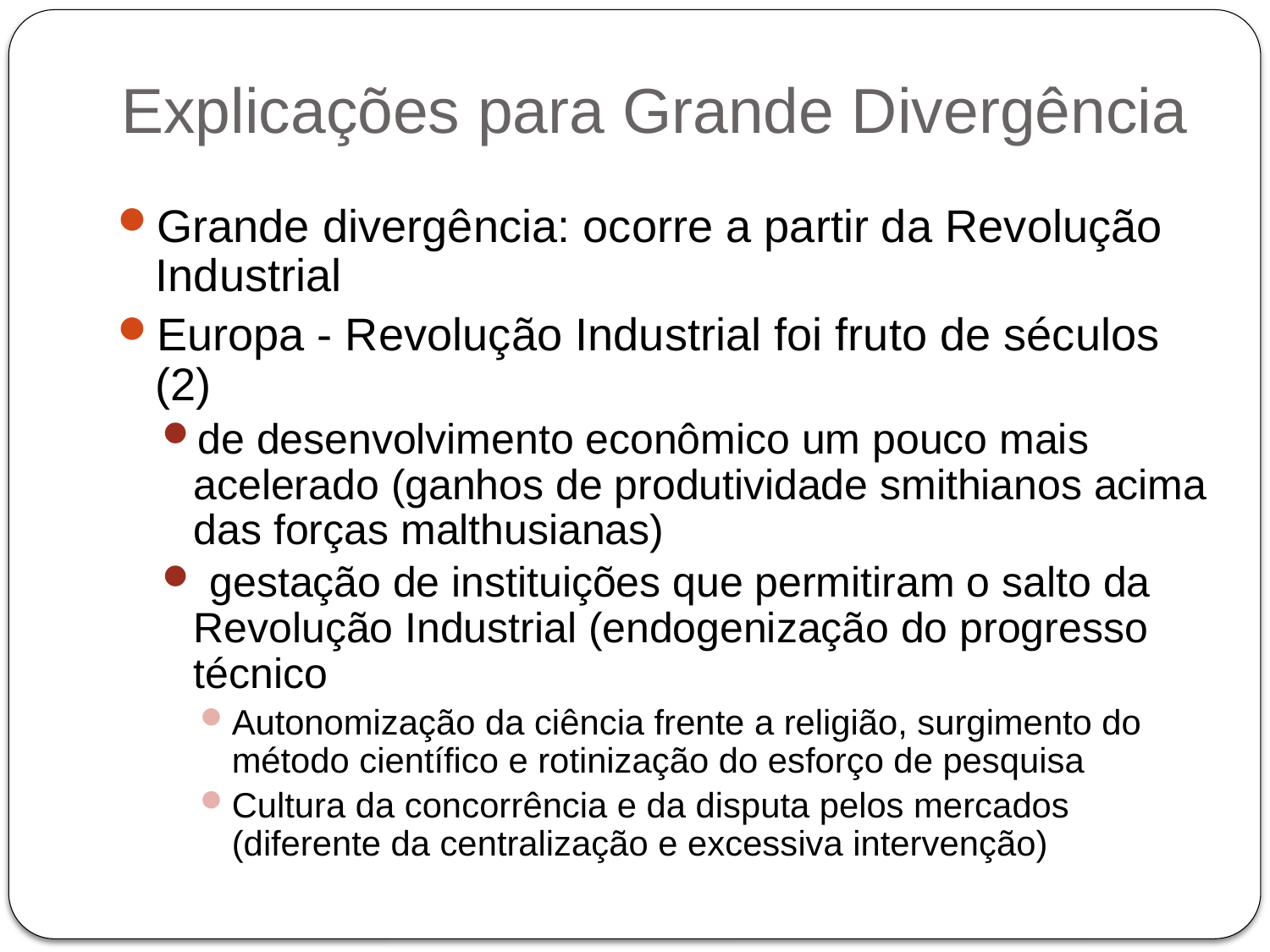

# Explicações para Grande Divergência
Grande divergência: ocorre a partir da Revolução Industrial
Europa - Revolução Industrial foi fruto de séculos (2)
de desenvolvimento econômico um pouco mais acelerado (ganhos de produtividade smithianos acima das forças malthusianas)
 gestação de instituições que permitiram o salto da Revolução Industrial (endogenização do progresso técnico
Autonomização da ciência frente a religião, surgimento do método científico e rotinização do esforço de pesquisa
Cultura da concorrência e da disputa pelos mercados (diferente da centralização e excessiva intervenção)